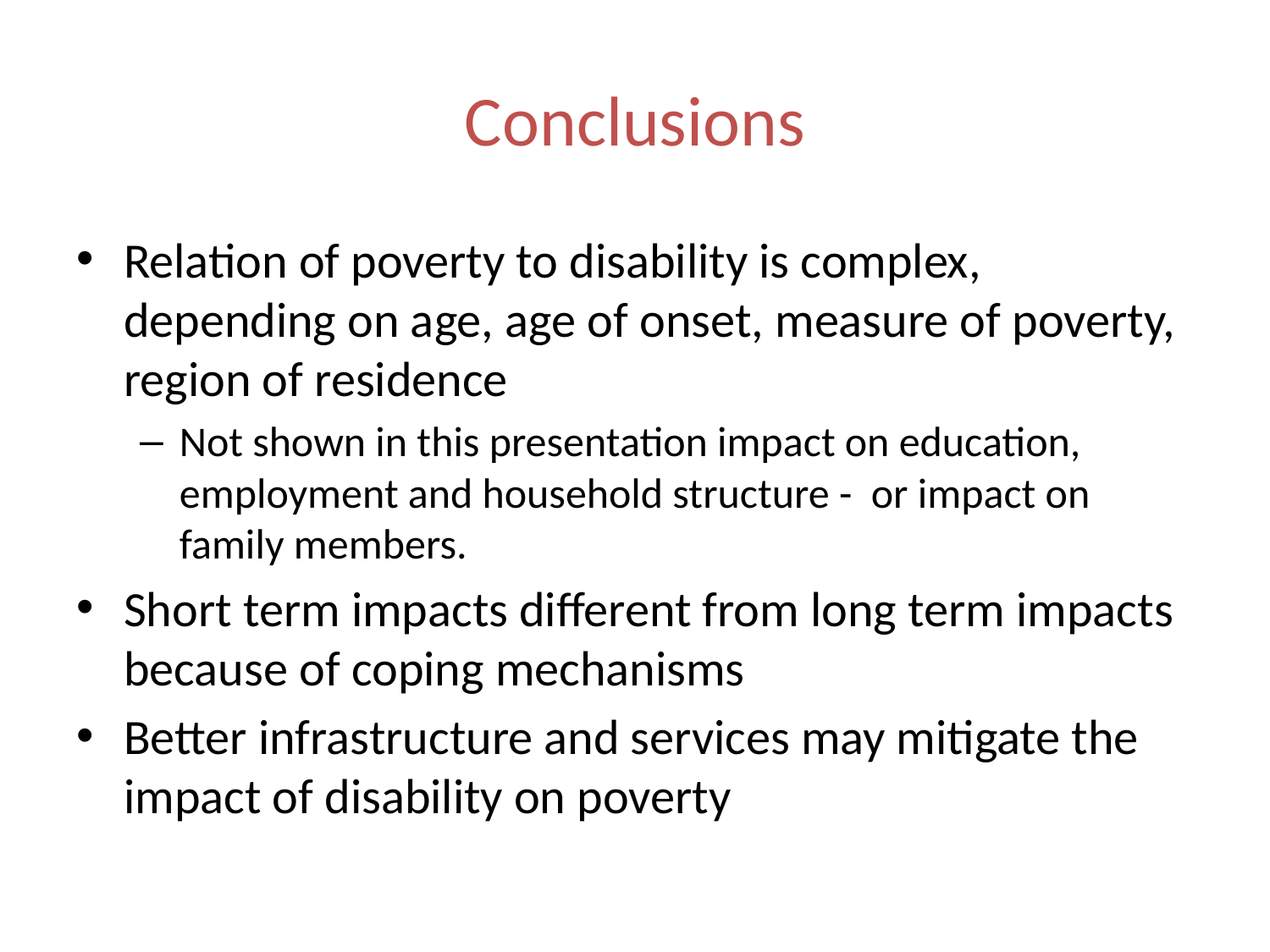

# Conclusions
Relation of poverty to disability is complex, depending on age, age of onset, measure of poverty, region of residence
Not shown in this presentation impact on education, employment and household structure -  or impact on family members.
Short term impacts different from long term impacts because of coping mechanisms
Better infrastructure and services may mitigate the impact of disability on poverty